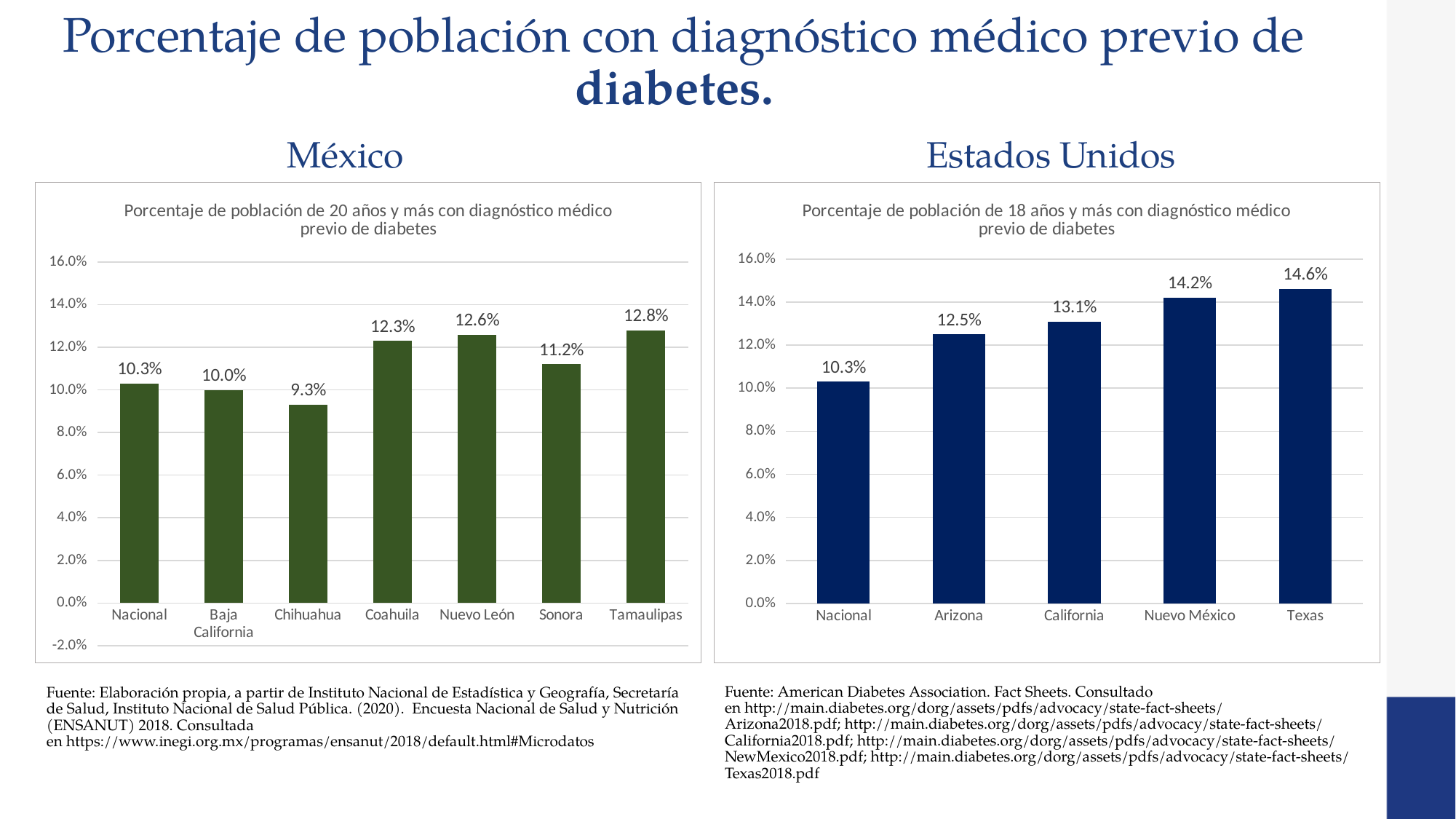

# Porcentaje de población con diagnóstico médico previo de diabetes.
Estados Unidos
México

### Chart: Porcentaje de población de 20 años y más con diagnóstico médico previo de diabetes

| Category | México. Porcentaje de población de 20 años y más con diagnóstico médico previo de diabetes |
|---|---|
| Nacional | 0.103 |
| Baja California | 0.1 |
| Chihuahua | 0.093 |
| Coahuila | 0.123 |
| Nuevo León | 0.126 |
| Sonora | 0.112 |
| Tamaulipas | 0.128 |

### Chart: Porcentaje de población de 18 años y más con diagnóstico médico previo de diabetes

| Category | Estados Unidos. Porcentaje de población de 18 años y más con diagnóstico médico previo de diabetes |
|---|---|
| Nacional | 0.103 |
| Arizona | 0.125 |
| California | 0.131 |
| Nuevo México | 0.142 |
| Texas | 0.146 |
Fuente: American Diabetes Association. Fact Sheets. Consultado en http://main.diabetes.org/dorg/assets/pdfs/advocacy/state-fact-sheets/Arizona2018.pdf; http://main.diabetes.org/dorg/assets/pdfs/advocacy/state-fact-sheets/California2018.pdf; http://main.diabetes.org/dorg/assets/pdfs/advocacy/state-fact-sheets/NewMexico2018.pdf; http://main.diabetes.org/dorg/assets/pdfs/advocacy/state-fact-sheets/Texas2018.pdf

Fuente: Elaboración propia, a partir de Instituto Nacional de Estadística y Geografía, Secretaría de Salud, Instituto Nacional de Salud Pública. (2020).  Encuesta Nacional de Salud y Nutrición (ENSANUT) 2018. Consultada en https://www.inegi.org.mx/programas/ensanut/2018/default.html#Microdatos